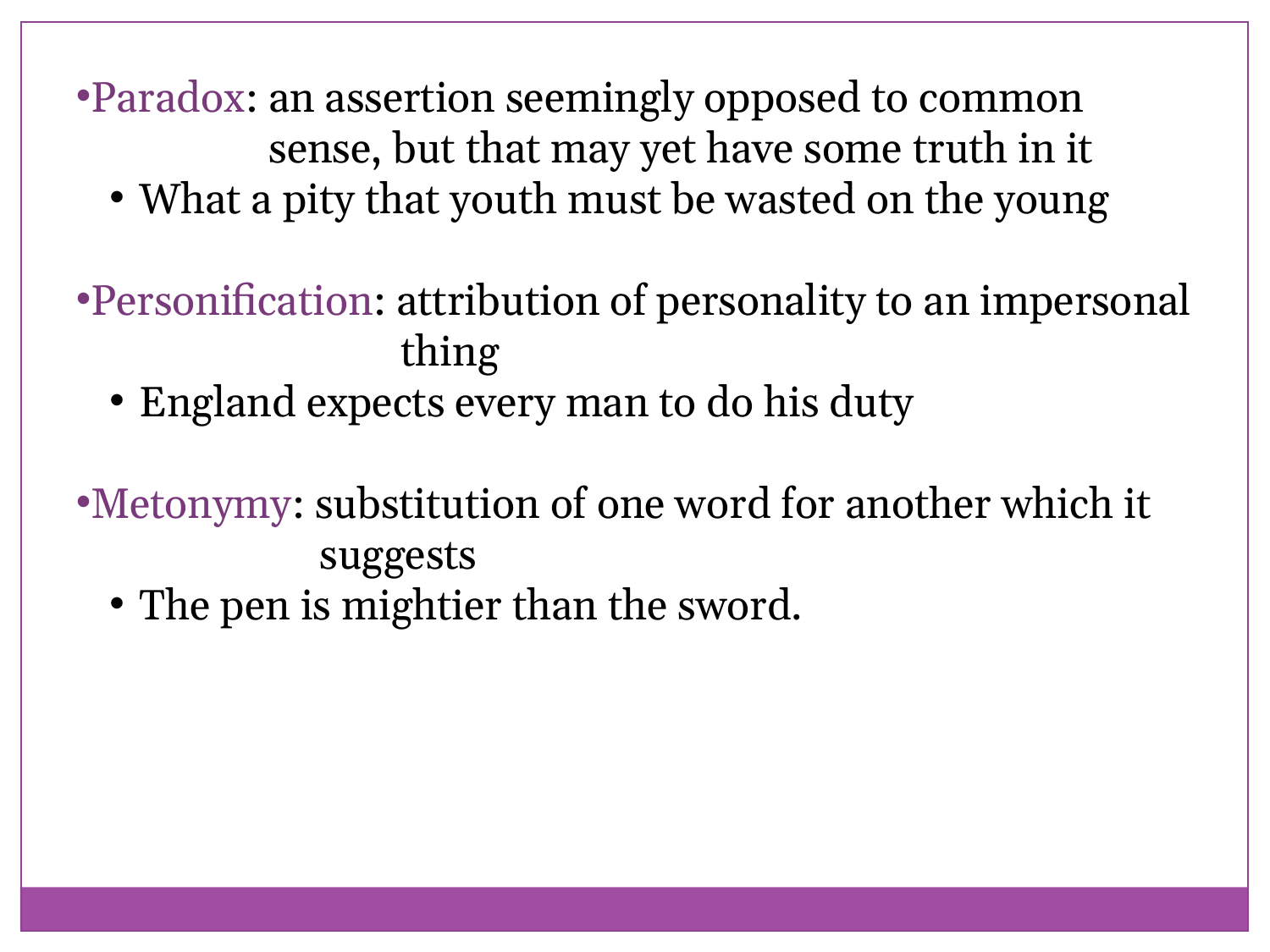

Paradox: an assertion seemingly opposed to common
                   sense, but that may yet have some truth in it
What a pity that youth must be wasted on the young

Personification: attribution of personality to an impersonal
                                thing
England expects every man to do his duty

Metonymy: substitution of one word for another which it
                        suggests
The pen is mightier than the sword.